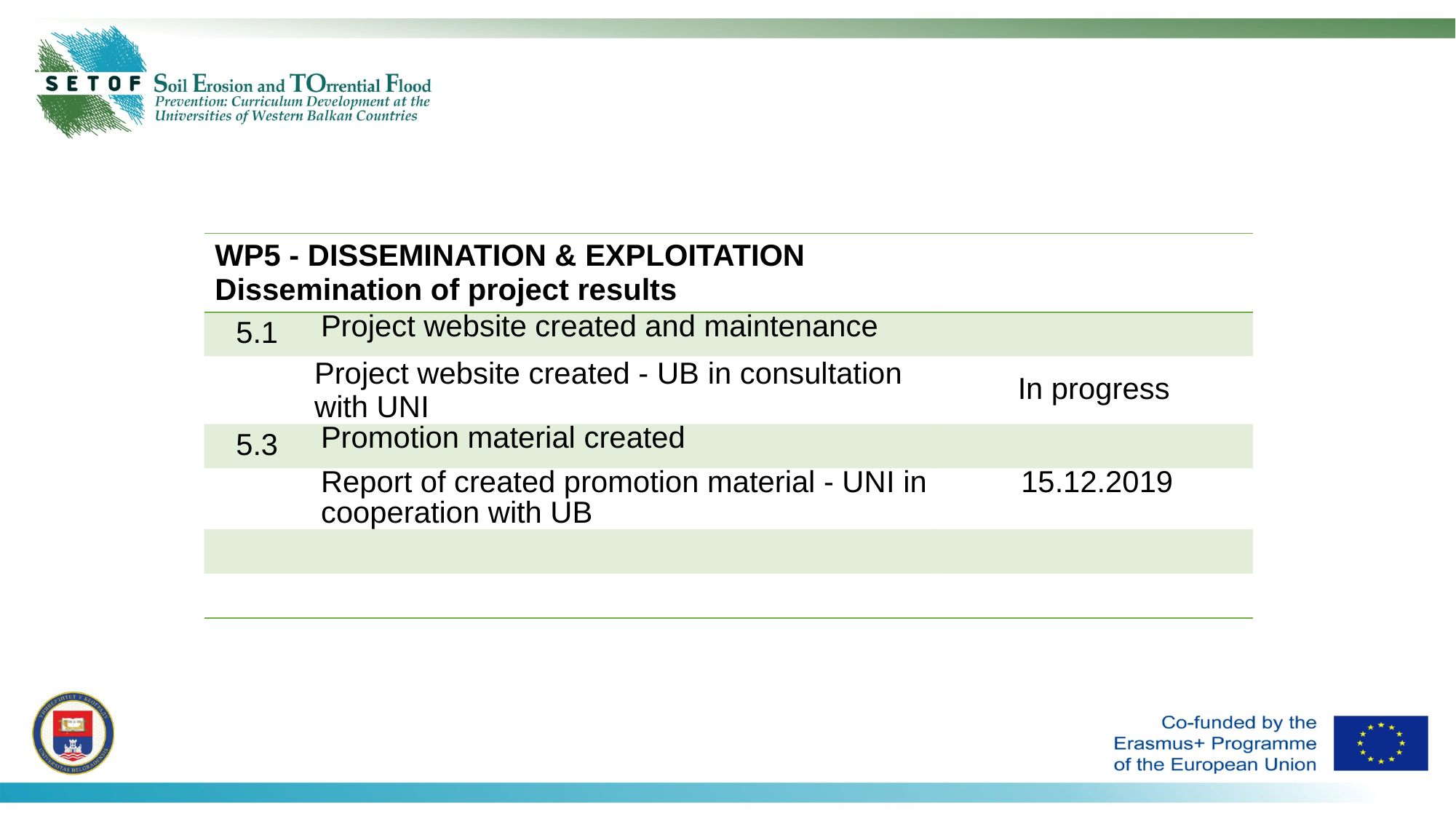

#
| WP5 - DISSEMINATION & EXPLOITATION Dissemination of project results |  |  |
| --- | --- | --- |
| 5.1 | Project website created and maintenance |  |
|  | Project website created - UB in consultation with UNI | In progress |
| 5.3 | Promotion material created |  |
|  | Report of created promotion material - UNI in cooperation with UB | 15.12.2019 |
|  |  |  |
|  |  |  |